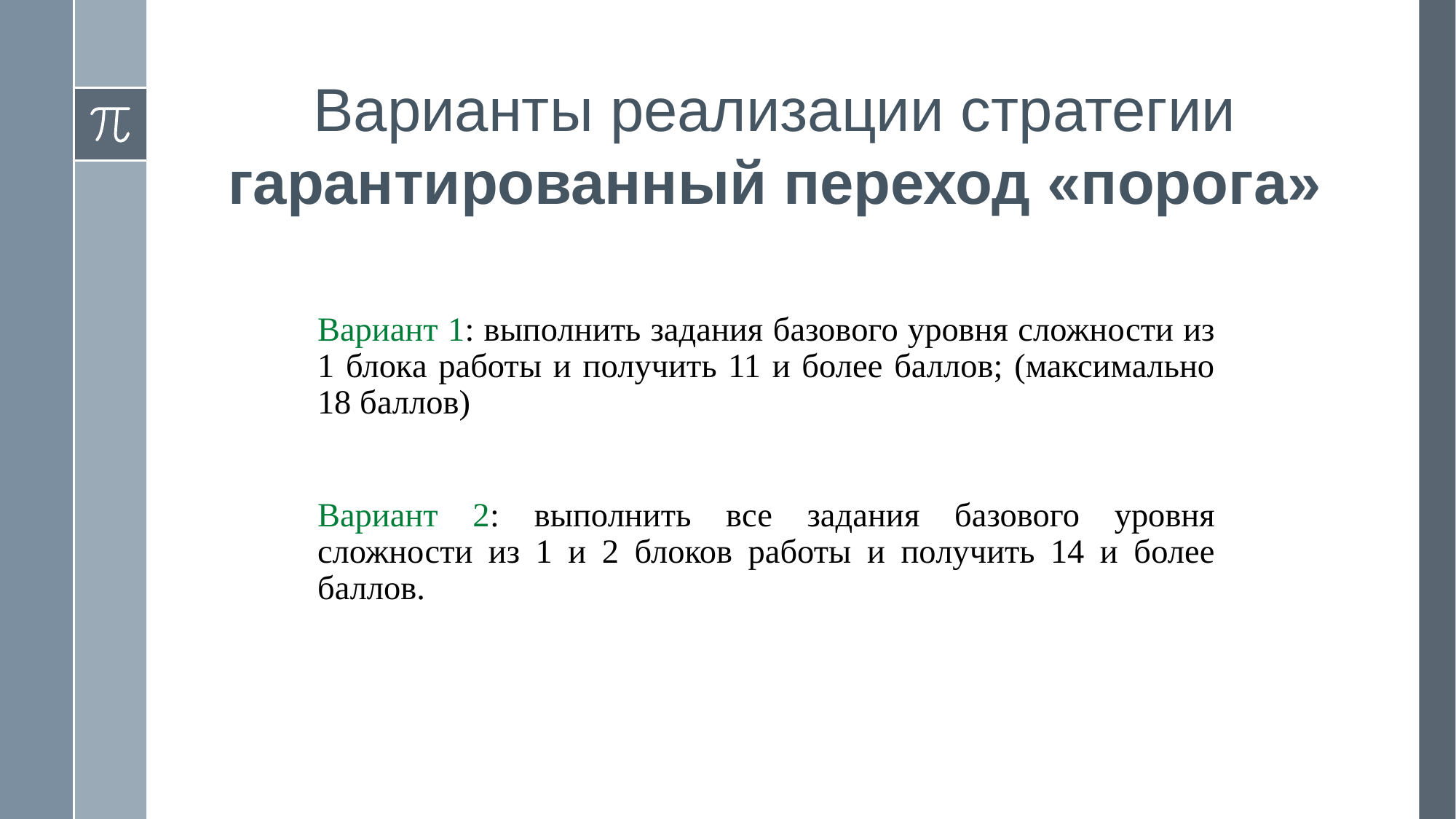

Варианты реализации стратегии
гарантированный переход «порога»
Вариант 1: выполнить задания базового уровня сложности из 1 блока работы и получить 11 и более баллов; (максимально 18 баллов)

Вариант 2: выполнить все задания базового уровня сложности из 1 и 2 блоков работы и получить 14 и более баллов.